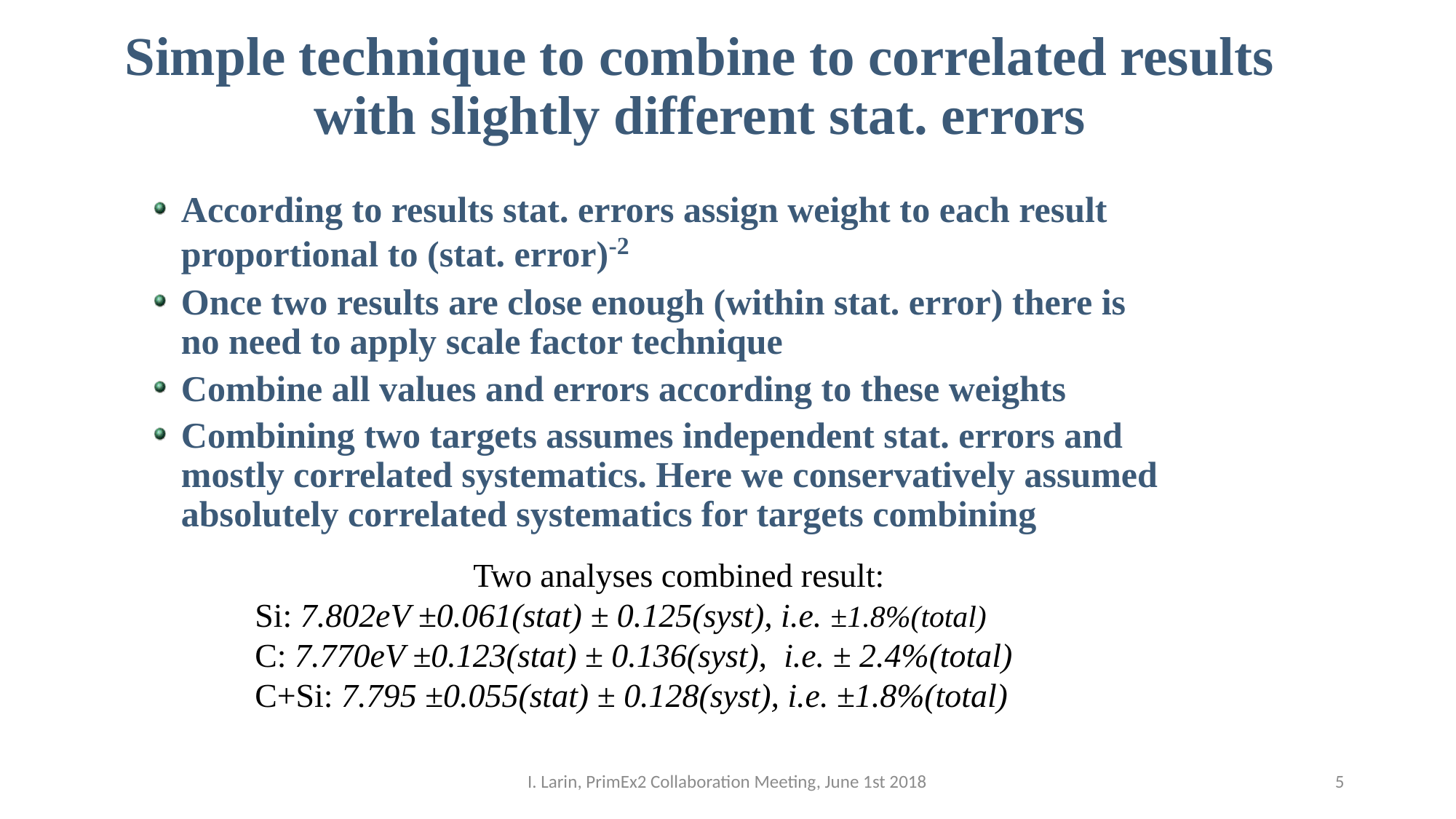

# Simple technique to combine to correlated results with slightly different stat. errors

According to results stat. errors assign weight to each result proportional to (stat. error)-2
Once two results are close enough (within stat. error) there is no need to apply scale factor technique
Combine all values and errors according to these weights
Combining two targets assumes independent stat. errors and mostly correlated systematics. Here we conservatively assumed absolutely correlated systematics for targets combining

		Two analyses combined result:
Si: 7.802eV ±0.061(stat) ± 0.125(syst), i.e. ±1.8%(total)
C: 7.770eV ±0.123(stat) ± 0.136(syst),  i.e. ± 2.4%(total)
C+Si: 7.795 ±0.055(stat) ± 0.128(syst), i.e. ±1.8%(total)
I. Larin, PrimEx2 Collaboration Meeting, June 1st 2018
5